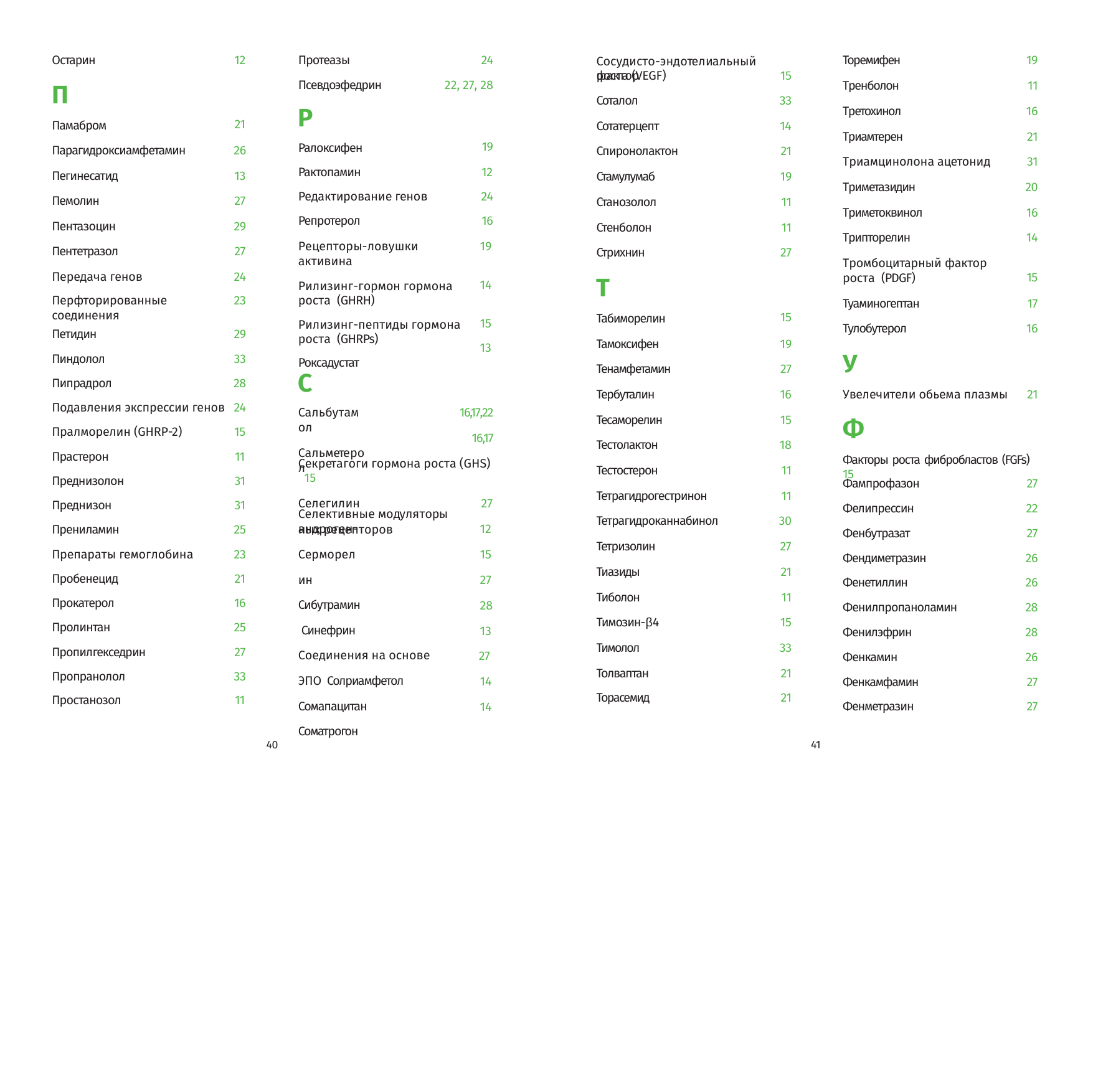

Сосудисто-эндотелиальный фактор
| Остарин | 12 |
| --- | --- |
| П Памабром | 21 |
| Парагидроксиамфетамин | 26 |
| Пегинесатид | 13 |
| Пемолин | 27 |
| Пентазоцин | 29 |
| Пентетразол | 27 |
| Передача генов | 24 |
| Перфторированные соединения | 23 |
| Петидин | 29 |
| Пиндолол | 33 |
| Пипрадрол | 28 |
| Подавления экспрессии генов | 24 |
| Пралморелин (GHRP-2) | 15 |
| Прастерон | 11 |
| Преднизолон | 31 |
| Преднизон | 31 |
| Прениламин | 25 |
| Препараты гемоглобина | 23 |
| Пробенецид | 21 |
| Прокатерол | 16 |
| Пролинтан | 25 |
| Пропилгекседрин | 27 |
| Пропранолол | 33 |
| Простанозол | 11 |
| Протеазы | 24 |
| --- | --- |
| Псевдоэфедрин | 22, 27, 28 |
| Р Ралоксифен | 19 |
| Рактопамин | 12 |
| Редактирование генов | 24 |
| Репротерол | 16 |
| Торемифен | 19 |
| --- | --- |
| Тренболон | 11 |
| Третохинол | 16 |
| Триамтерен | 21 |
| Триамцинолона ацетонид | 31 |
| Триметазидин | 20 |
| Триметоквинол | 16 |
| Трипторелин | 14 |
| Тромбоцитарный фактор роста (PDGF) | 15 |
| Туаминогептан | 17 |
| Тулобутерол | 16 |
| У |  |
| Увелечители обьема плазмы | 21 |
| Ф |  |
| роста (VEGF) | 15 |
| --- | --- |
| Соталол | 33 |
| Сотатерцепт | 14 |
| Спиронолактон | 21 |
| Стамулумаб | 19 |
| Станозолол | 11 |
| Стенболон | 11 |
| Стрихнин | 27 |
| T Табиморелин | 15 |
| Тамоксифен | 19 |
| Тенамфетамин | 27 |
| Тербуталин | 16 |
| Тесаморелин | 15 |
| Тестолактон | 18 |
| Тестостерон | 11 |
| Тетрагидрогестринон | 11 |
| Тетрагидроканнабинол | 30 |
| Тетризолин | 27 |
| Тиазиды | 21 |
| Тиболон | 11 |
| Тимозин-β4 | 15 |
| Тимолол | 33 |
| Толваптан | 21 |
| Торасемид | 21 |
Рецепторы-ловушки активина
Рилизинг-гормон гормона роста  (GHRH)
Рилизинг-пептиды гормона роста  (GHRPs)
Роксадустат
19
14
15
13
С
Сальбутамол
Сальметерол
16,17,22
16,17
Факторы роста фибробластов (FGFs) 15
Секретагоги гормона роста (GHS)    15
Селегилин	27
| Фампрофазон | 27 |
| --- | --- |
| Фелипрессин | 22 |
| Фенбутразат | 27 |
| Фендиметразин | 26 |
| Фенетиллин | 26 |
| Фенилпропаноламин | 28 |
| Фенилэфрин | 28 |
| Фенкамин | 26 |
| Фенкамфамин | 27 |
| Фенметразин | 27 |
Селективные модуляторы андроген-
12
15
27
ных рецепторов
Серморелин  Сибутрамин  Синефрин
Соединения на основе ЭПО  Солриамфетол  Сомапацитан
Соматрогон
28
13
27
14
14
40
41